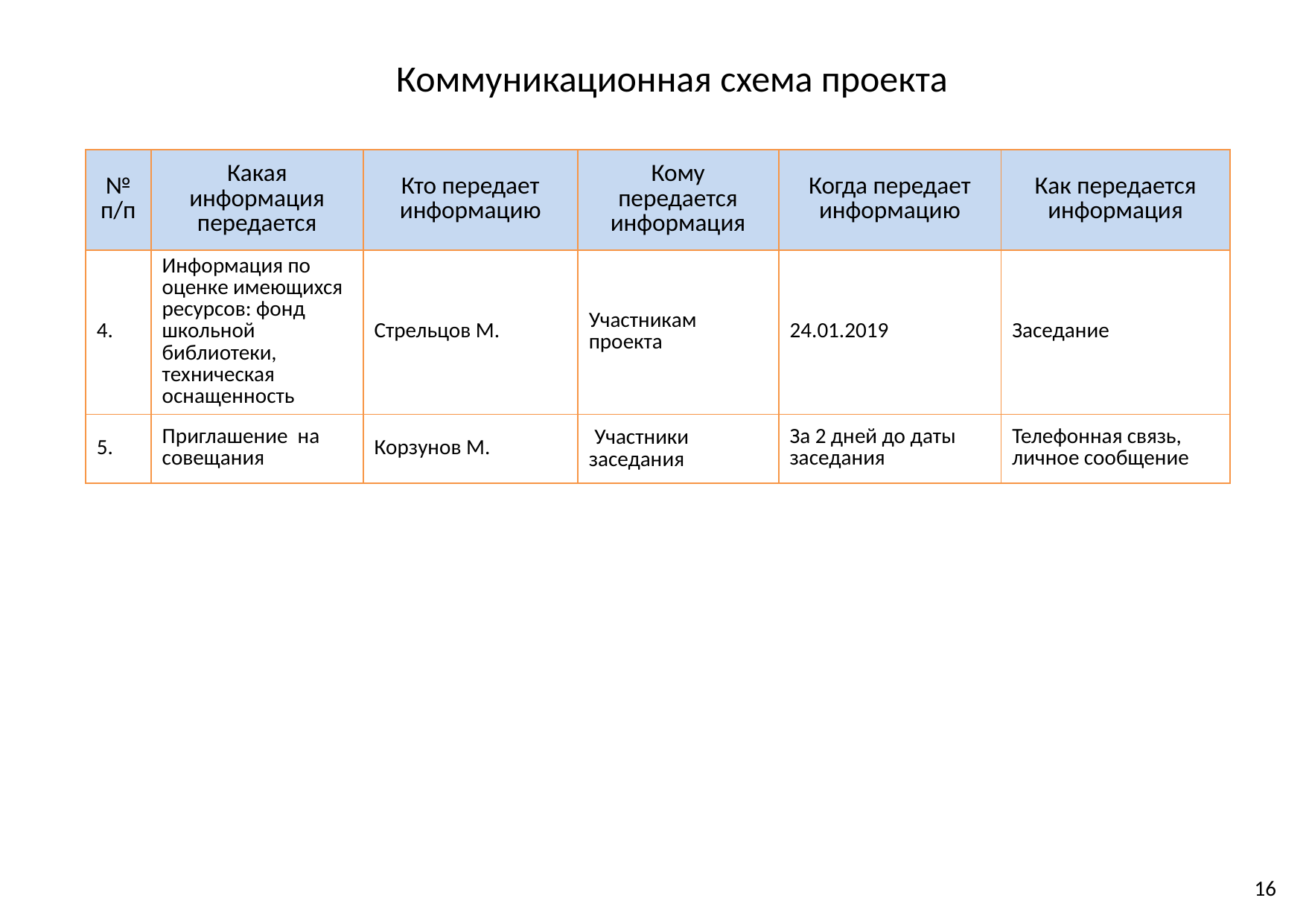

Коммуникационная схема проекта
| № п/п | Какая информация передается | Кто передает информацию | Кому передается информация | Когда передает информацию | Как передается информация |
| --- | --- | --- | --- | --- | --- |
| 4. | Информация по оценке имеющихся ресурсов: фонд школьной библиотеки, техническая оснащенность | Стрельцов М. | Участникам проекта | 24.01.2019 | Заседание |
| 5. | Приглашение на совещания | Корзунов М. | Участники заседания | За 2 дней до даты заседания | Телефонная связь, личное сообщение |
16